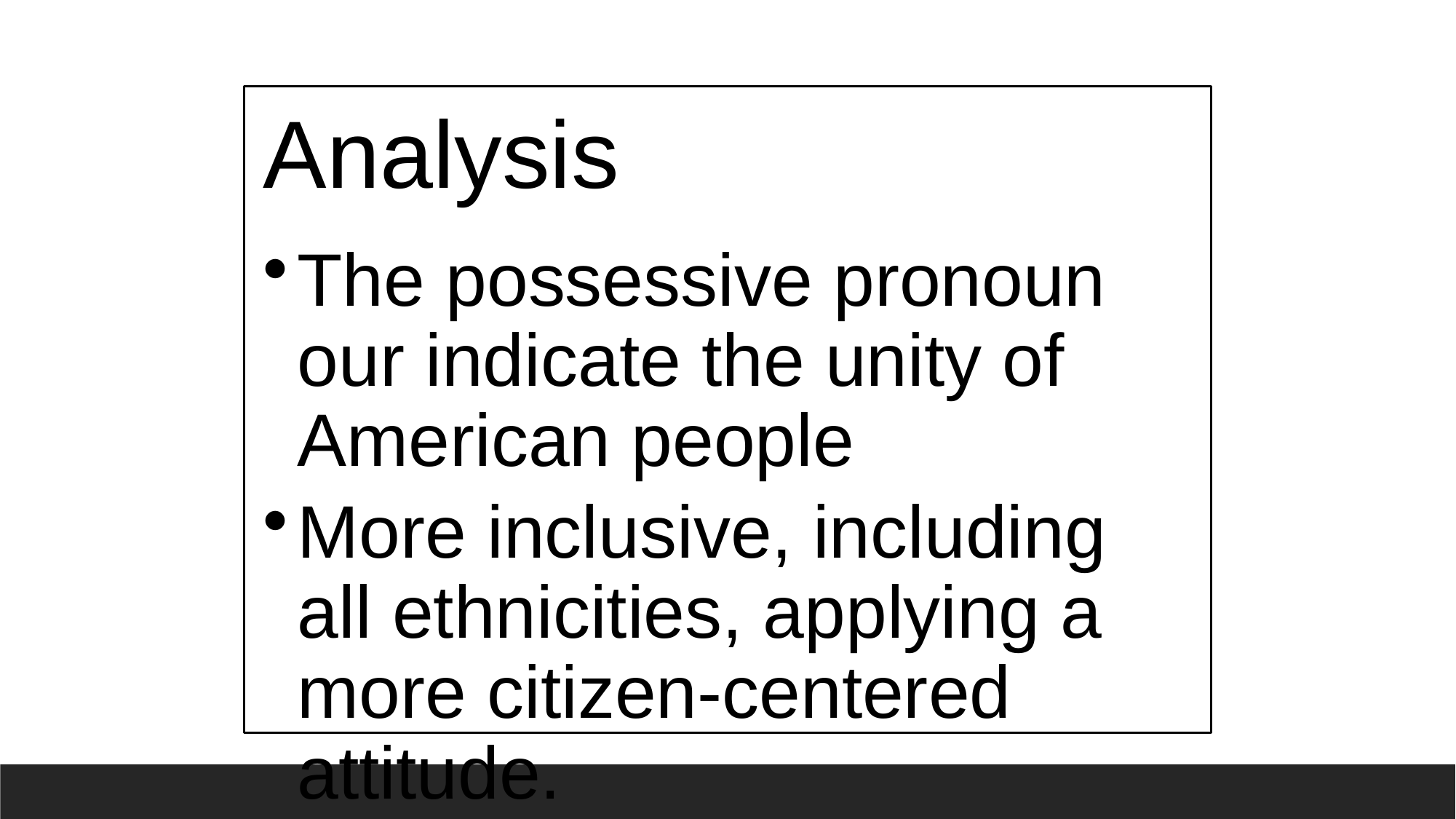

Analysis
The possessive pronoun  our indicate the unity of American people
More inclusive, including all ethnicities, applying a more citizen-centered attitude.